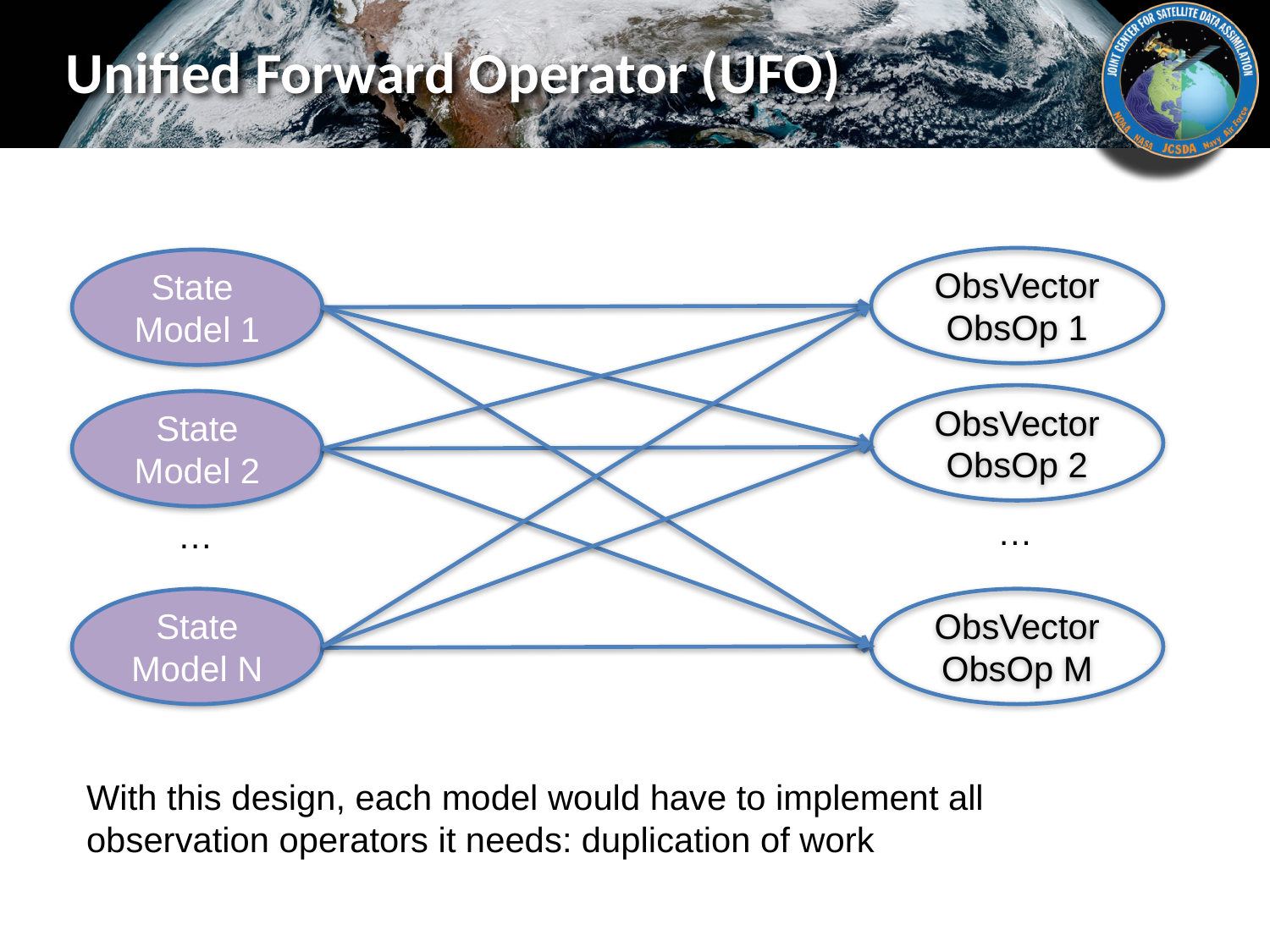

Unified Forward Operator (UFO)
ObsVector
ObsOp 1
State
Model 1
ObsVector ObsOp 2
State Model 2
…
…
ObsVector ObsOp M
State Model N
With this design, each model would have to implement all observation operators it needs: duplication of work